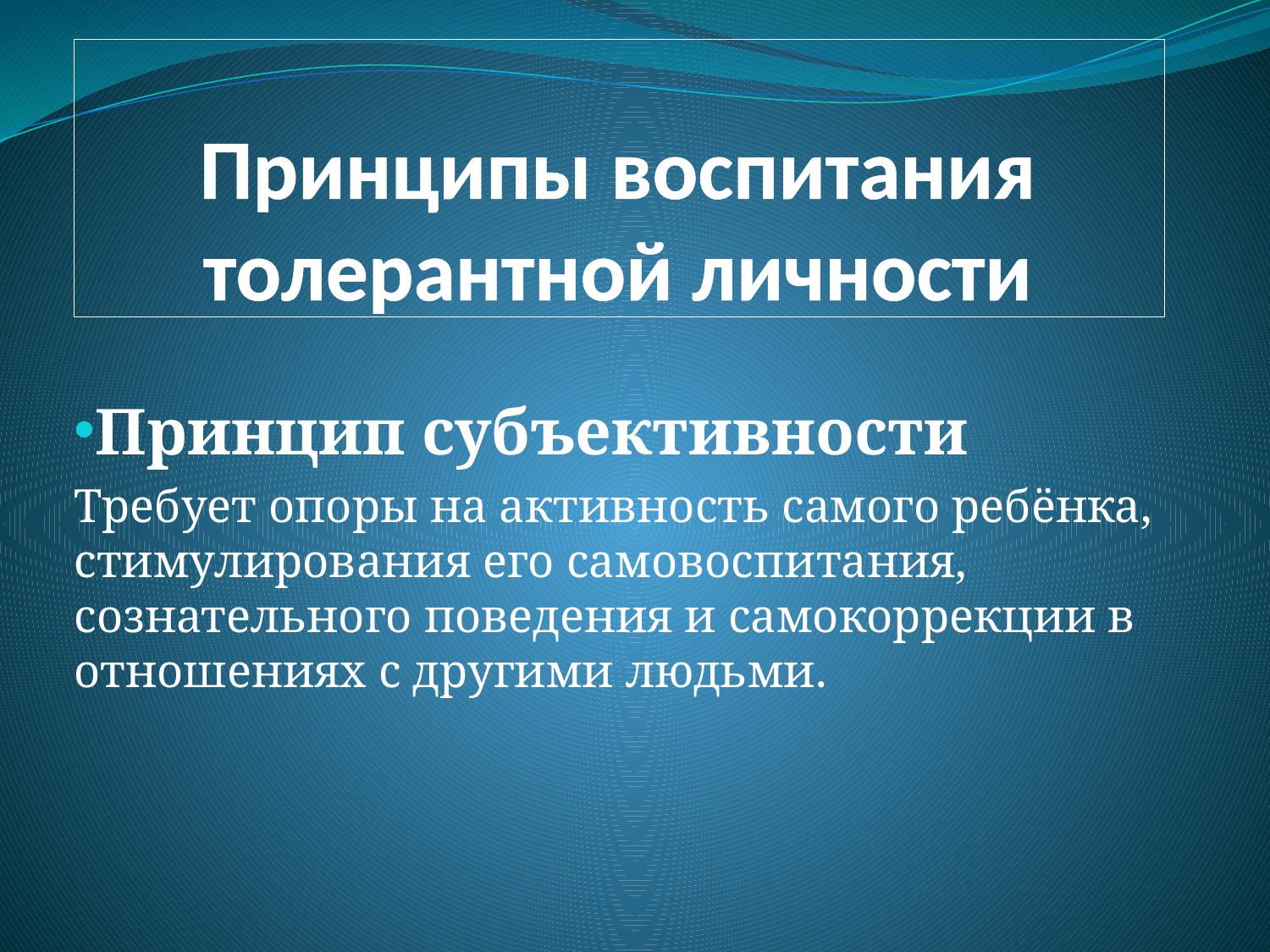

# Принципы воспитания толерантной личности

Принцип субъективности
Требует опоры на активность самого ребёнка, стимулирования его самовоспитания, сознательного поведения и самокоррекции в отношениях с другими людьми.